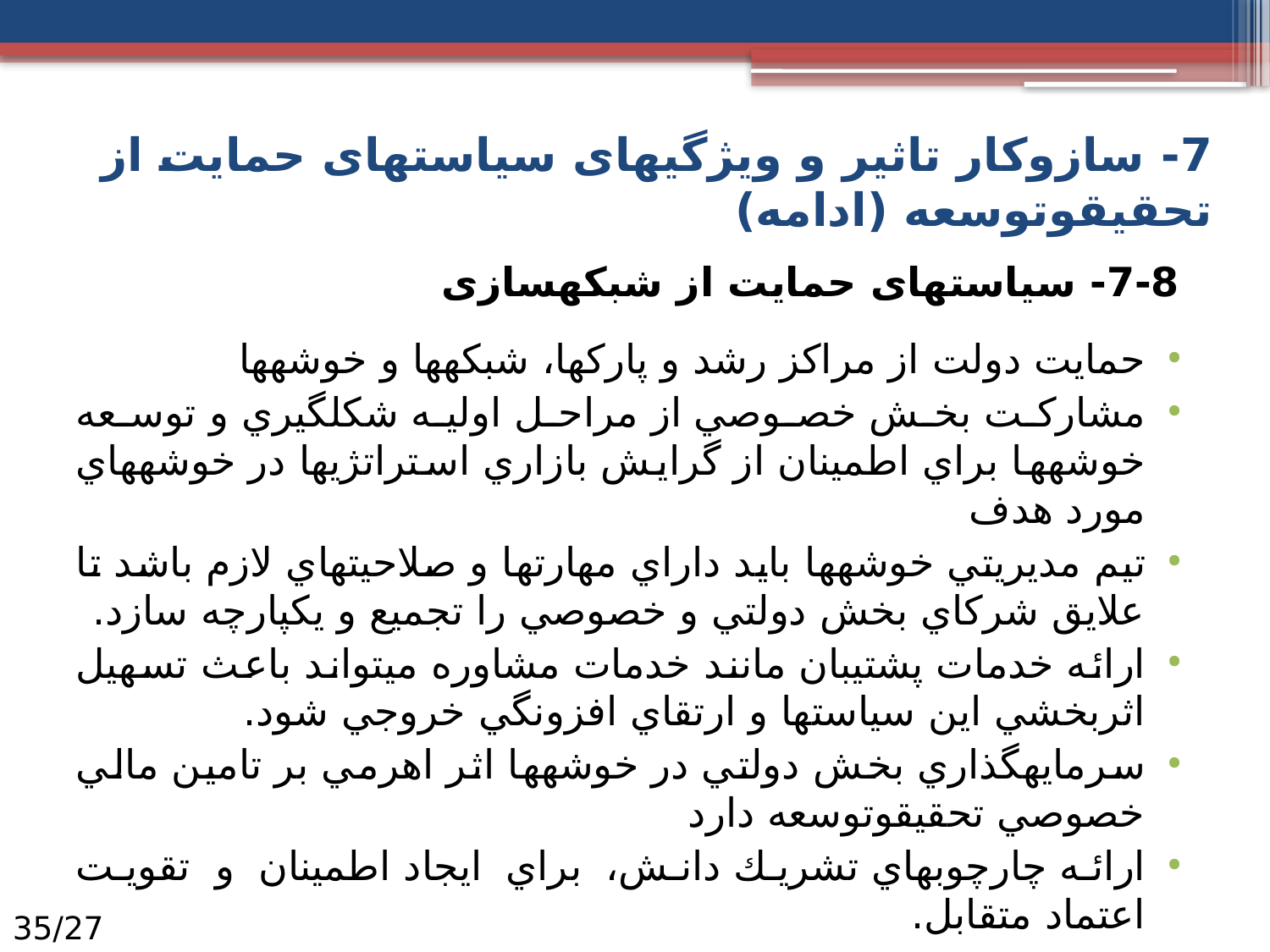

7- سازوکار تاثیر و ویژگی­های سیاست­های حمایت از تحقیق‏و‏توسعه (ادامه)
7-8- سیاست­های حمايت از شبکه­سازی
حمايت دولت از مراکز رشد و پارك­ها، شبكه‏ها و خوشه­ها
مشاركت بخش خصوصي از مراحل اوليه شكل­گيري و توسعه خوشه­ها براي اطمينان از گرايش بازاري استراتژي­ها در خوشه­هاي مورد هدف
تيم مديريتي خوشه­ها بايد داراي مهارت­ها و صلاحيت­هاي لازم باشد تا علايق شركاي بخش دولتي و خصوصي را تجميع و يكپارچه سازد.
ارائه خدمات پشتيبان مانند خدمات مشاوره مي­تواند باعث تسهيل اثربخشي اين سیاست­ها و ارتقاي افزونگي خروجي شود.
سرمايه­گذاري بخش دولتي در خوشه­ها اثر اهرمي بر تامين مالي خصوصي تحقیق‏و‏توسعه دارد
ارائه چارچوب­هاي تشريك دانش، براي ايجاد اطمينان و  تقويت اعتماد متقابل.
27/35